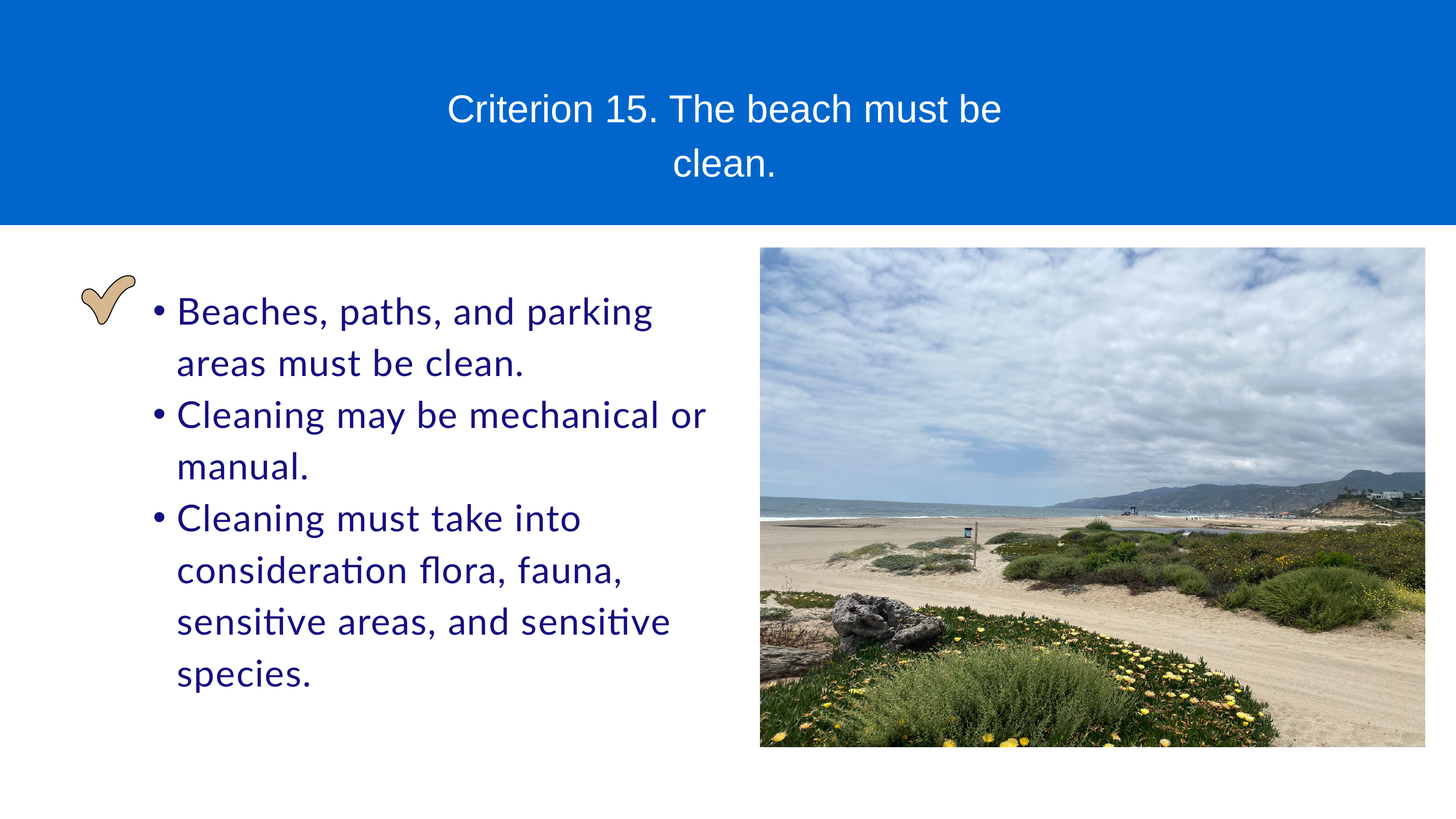

Criterion 15. The beach must be clean.

Beaches, paths, and parking areas must be clean.
Cleaning may be mechanical or manual.
Cleaning must take into consideration flora, fauna, sensitive areas, and sensitive species.